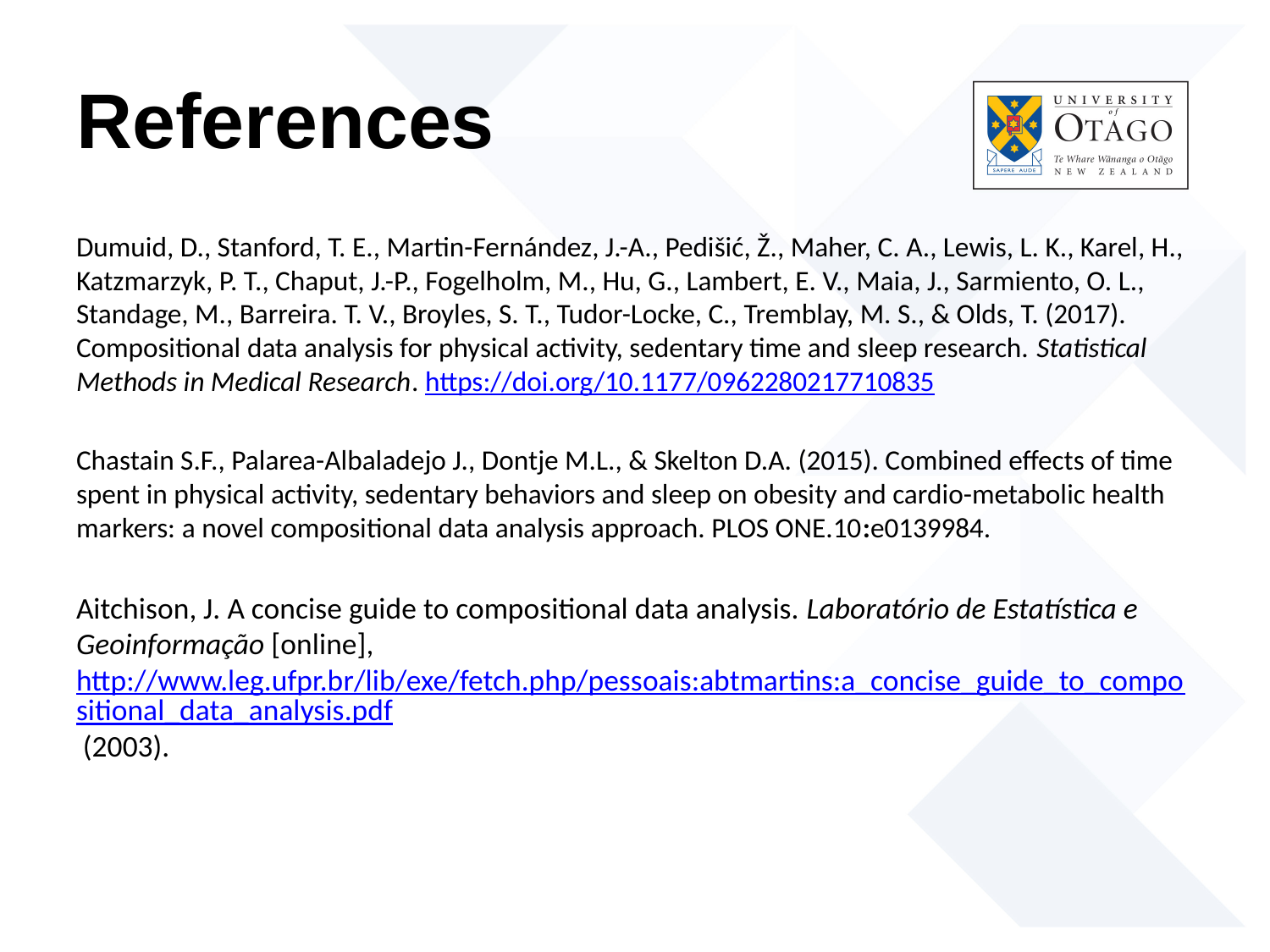

# References
Dumuid, D., Stanford, T. E., Martin-Fernández, J.-A., Pedišić, Ž., Maher, C. A., Lewis, L. K., Karel, H., Katzmarzyk, P. T., Chaput, J.-P., Fogelholm, M., Hu, G., Lambert, E. V., Maia, J., Sarmiento, O. L., Standage, M., Barreira. T. V., Broyles, S. T., Tudor-Locke, C., Tremblay, M. S., & Olds, T. (2017). Compositional data analysis for physical activity, sedentary time and sleep research. Statistical Methods in Medical Research. https://doi.org/10.1177/0962280217710835

Chastain S.F., Palarea-Albaladejo J., Dontje M.L., & Skelton D.A. (2015). Combined effects of time spent in physical activity, sedentary behaviors and sleep on obesity and cardio-metabolic health markers: a novel compositional data analysis approach. PLOS ONE.10:e0139984.

Aitchison, J. A concise guide to compositional data analysis. Laboratório de Estatística e Geoinformação [online], http://www.leg.ufpr.br/lib/exe/fetch.php/pessoais:abtmartins:a_concise_guide_to_compositional_data_analysis.pdf (2003).